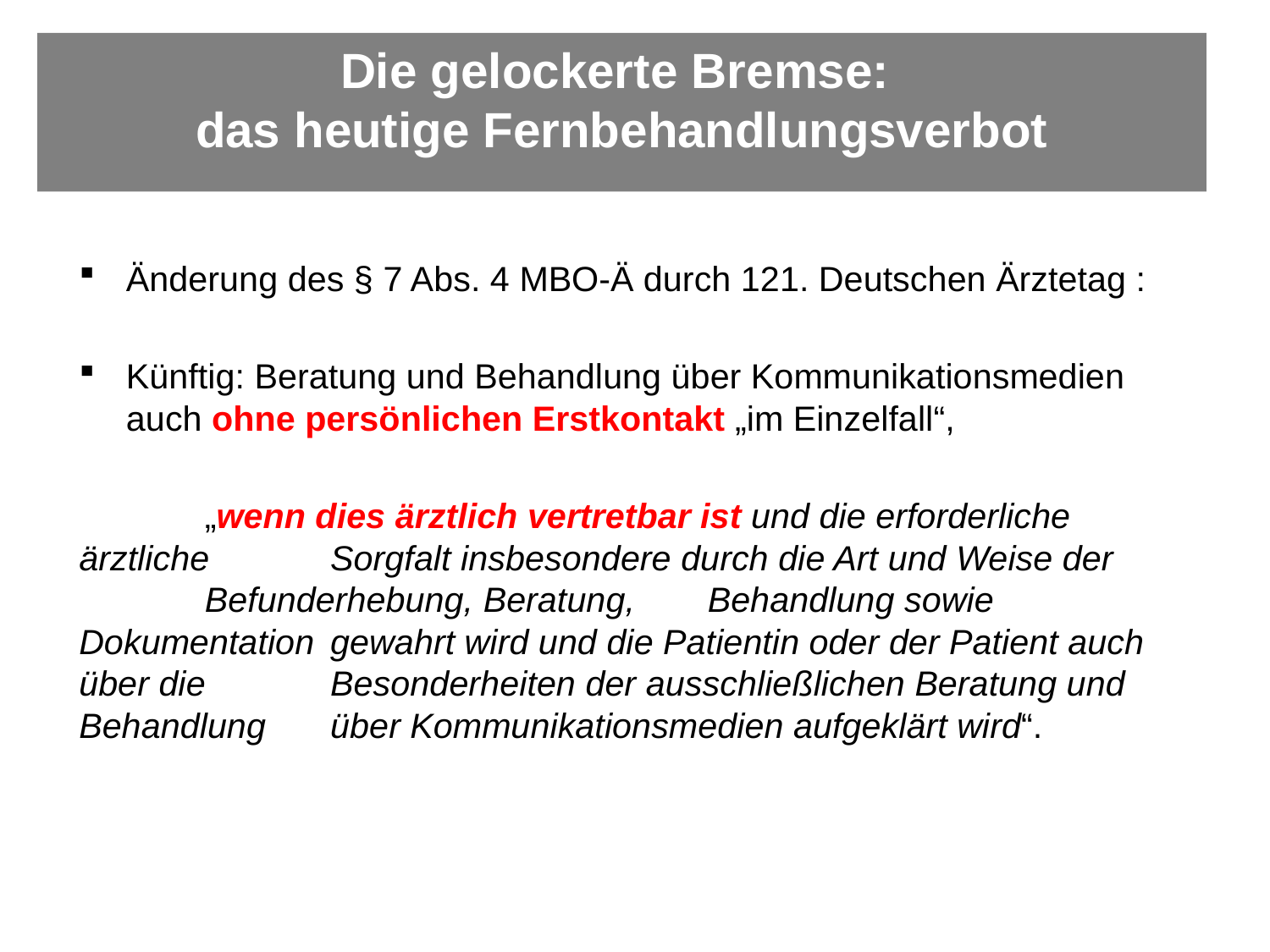

Die gelockerte Bremse:
das heutige Fernbehandlungsverbot
Änderung des § 7 Abs. 4 MBO-Ä durch 121. Deutschen Ärztetag :

Künftig: Beratung und Behandlung über Kommunikationsmedien auch ohne persönlichen Erstkontakt „im Einzelfall“,

	„wenn dies ärztlich vertretbar ist und die erforderliche ärztliche 	Sorgfalt insbesondere durch die Art und Weise der 	Befunderhebung, Beratung, 	Behandlung sowie Dokumentation 	gewahrt wird und die Patientin oder der Patient auch über die 	Besonderheiten der ausschließlichen Beratung und Behandlung 	über Kommunikationsmedien aufgeklärt wird“.